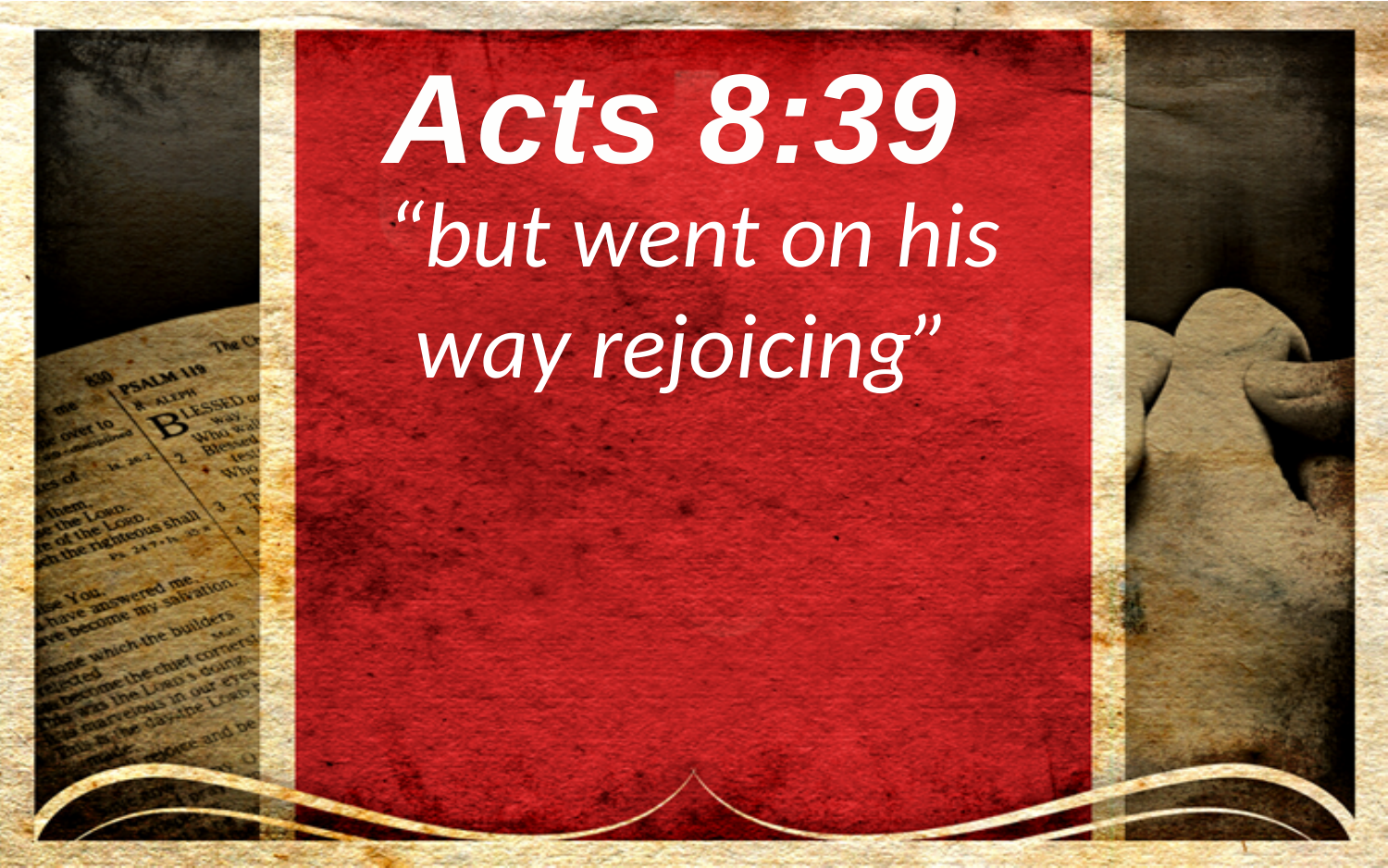

Acts 8:39
“but went on his way rejoicing”